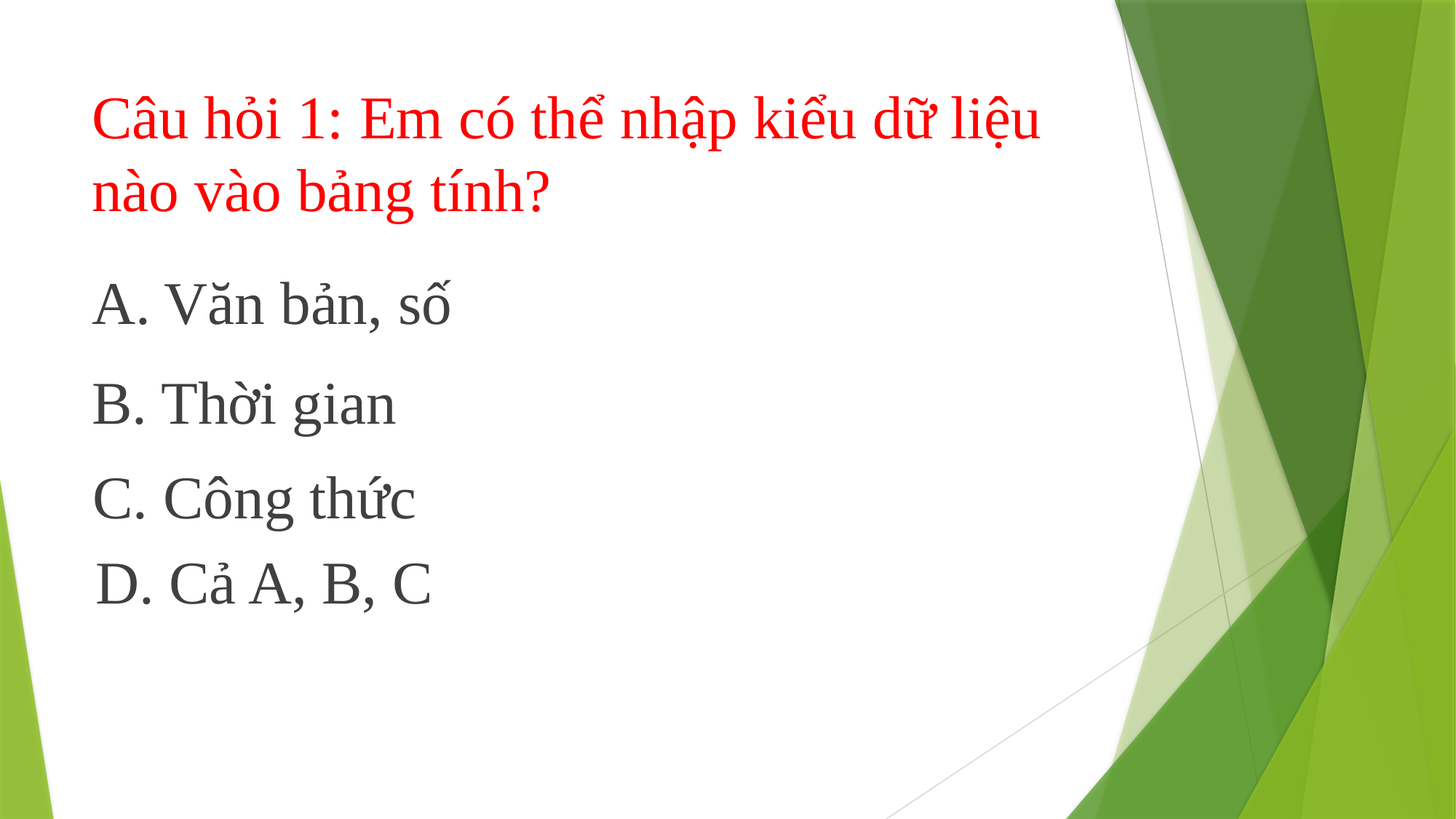

# Câu hỏi 1: Em có thể nhập kiểu dữ liệu nào vào bảng tính?
A. Văn bản, số
B. Thời gian
C. Công thức
D. Cả A, B, C